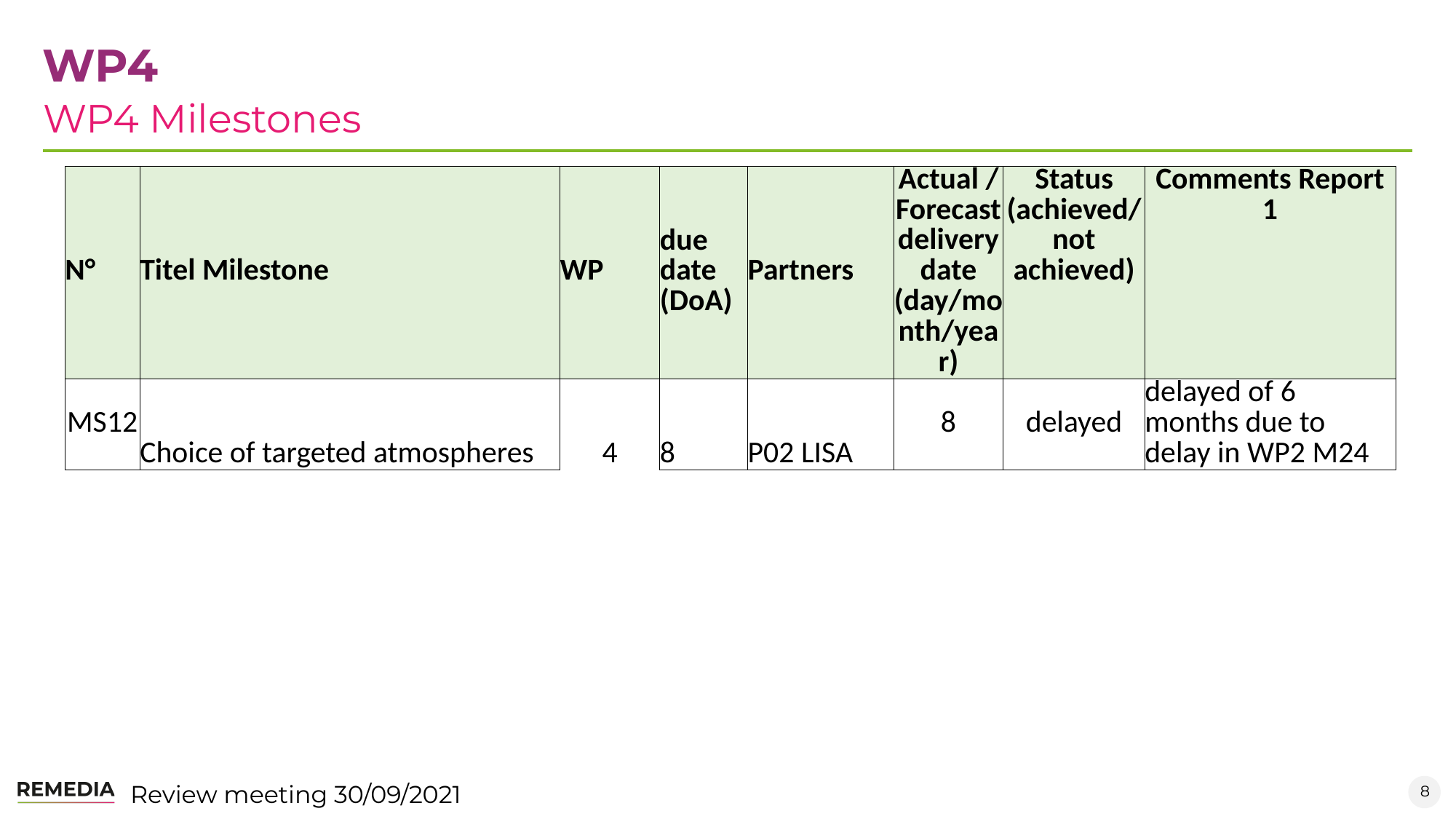

# WP4
WP4 Milestones
| N° | Titel Milestone | WP | due date (DoA) | Partners | Actual / Forecast delivery date (day/month/year) | Status (achieved/ not achieved) | Comments Report 1 |
| --- | --- | --- | --- | --- | --- | --- | --- |
| MS12 | Choice of targeted atmospheres | 4 | 8 | P02 LISA | 8 | delayed | delayed of 6 months due to delay in WP2 M24 |
8